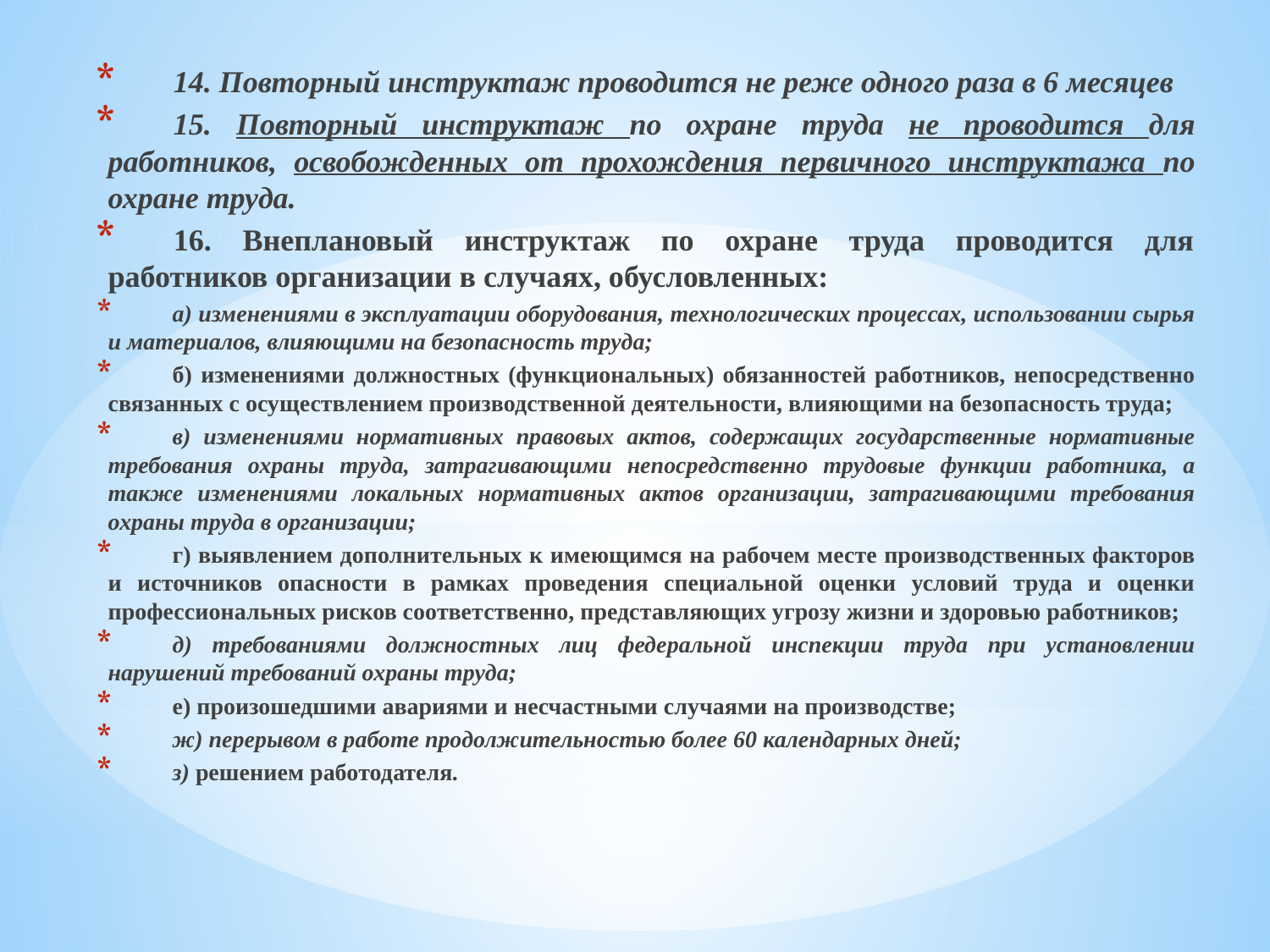

14. Повторный инструктаж проводится не реже одного раза в 6 месяцев
15. Повторный инструктаж по охране труда не проводится для работников, освобожденных от прохождения первичного инструктажа по охране труда.
16. Внеплановый инструктаж по охране труда проводится для работников организации в случаях, обусловленных:
а) изменениями в эксплуатации оборудования, технологических процессах, использовании сырья и материалов, влияющими на безопасность труда;
б) изменениями должностных (функциональных) обязанностей работников, непосредственно связанных с осуществлением производственной деятельности, влияющими на безопасность труда;
в) изменениями нормативных правовых актов, содержащих государственные нормативные требования охраны труда, затрагивающими непосредственно трудовые функции работника, а также изменениями локальных нормативных актов организации, затрагивающими требования охраны труда в организации;
г) выявлением дополнительных к имеющимся на рабочем месте производственных факторов и источников опасности в рамках проведения специальной оценки условий труда и оценки профессиональных рисков соответственно, представляющих угрозу жизни и здоровью работников;
д) требованиями должностных лиц федеральной инспекции труда при установлении нарушений требований охраны труда;
е) произошедшими авариями и несчастными случаями на производстве;
ж) перерывом в работе продолжительностью более 60 календарных дней;
з) решением работодателя.